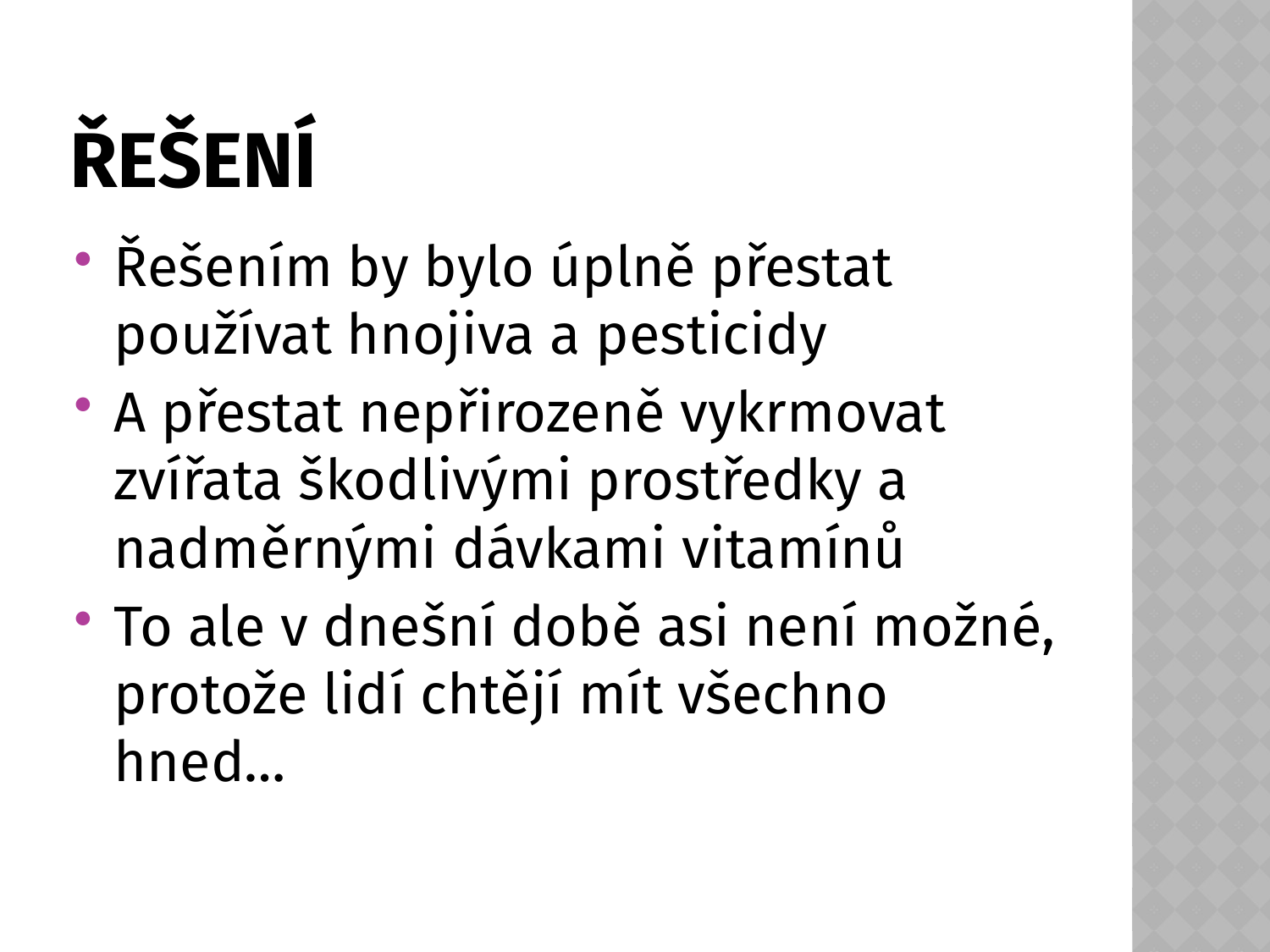

# Řešení
Řešením by bylo úplně přestat používat hnojiva a pesticidy
A přestat nepřirozeně vykrmovat zvířata škodlivými prostředky a nadměrnými dávkami vitamínů
To ale v dnešní době asi není možné, protože lidí chtějí mít všechno hned…